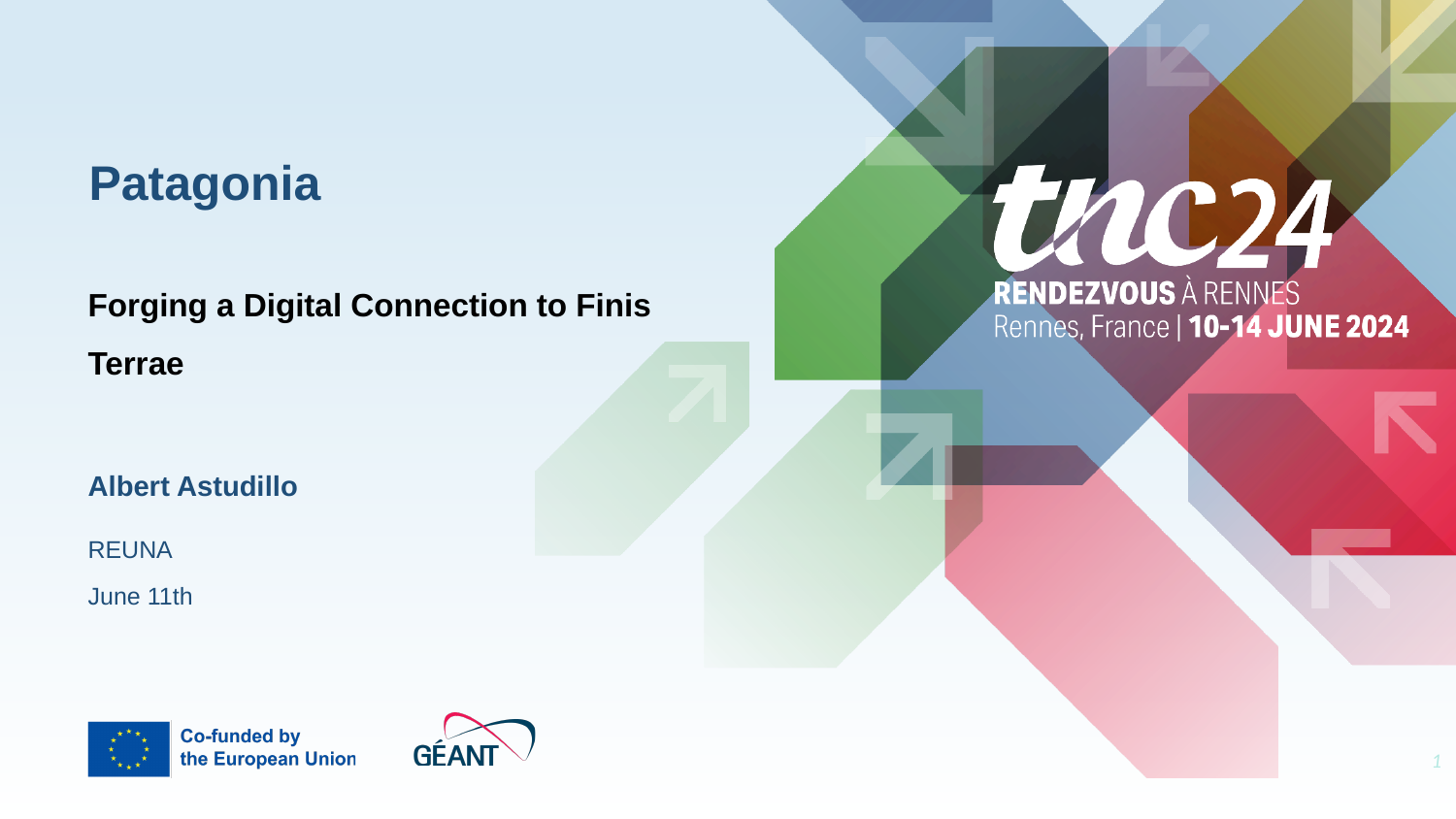

Patagonia
Forging a Digital Connection to Finis Terrae
Albert Astudillo
REUNA
June 11th
1